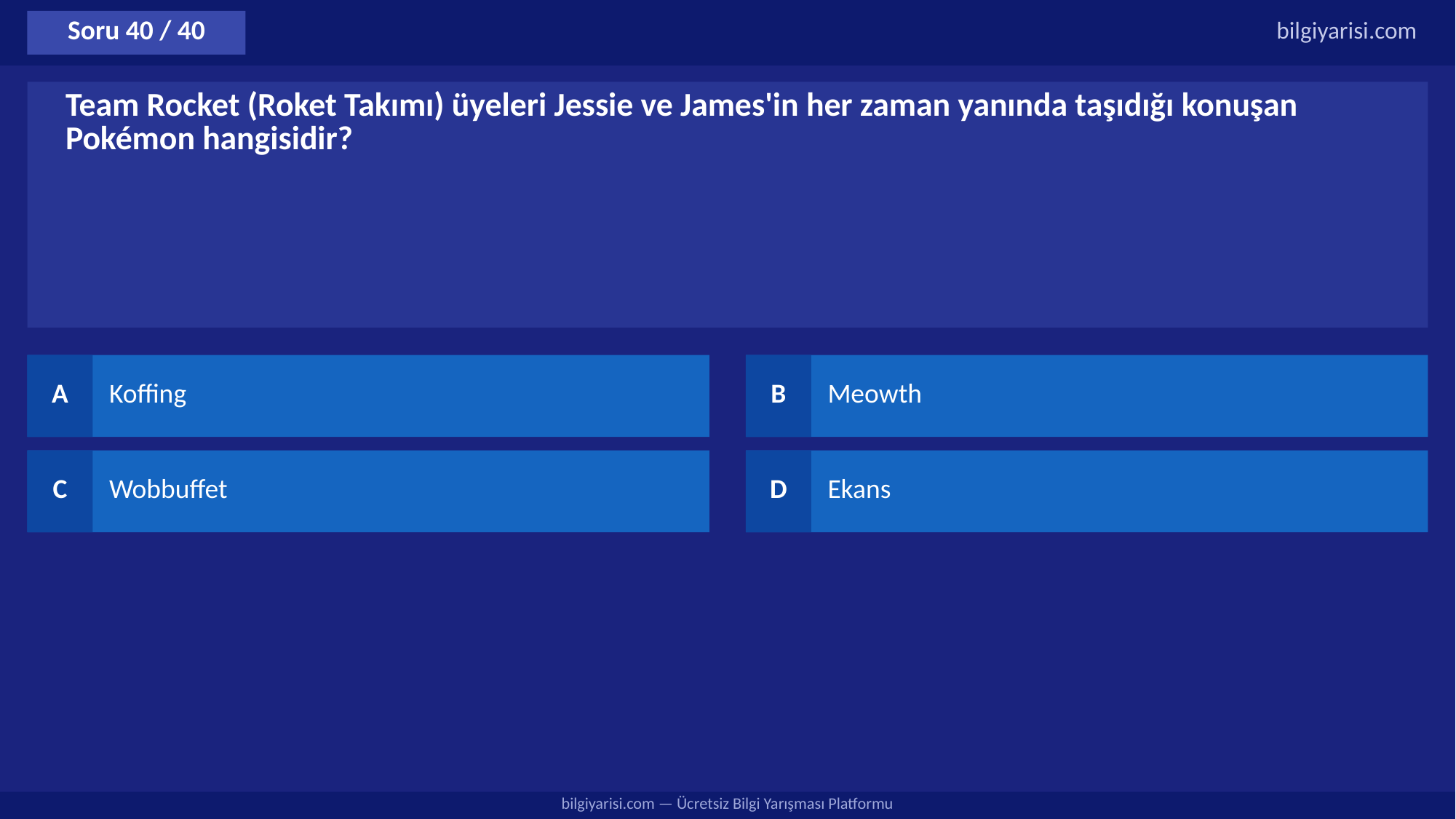

Soru 40 / 40
bilgiyarisi.com

Team Rocket (Roket Takımı) üyeleri Jessie ve James'in her zaman yanında taşıdığı konuşan Pokémon hangisidir?

A
Koffing

B
Meowth

C
Wobbuffet

D
Ekans
bilgiyarisi.com — Ücretsiz Bilgi Yarışması Platformu